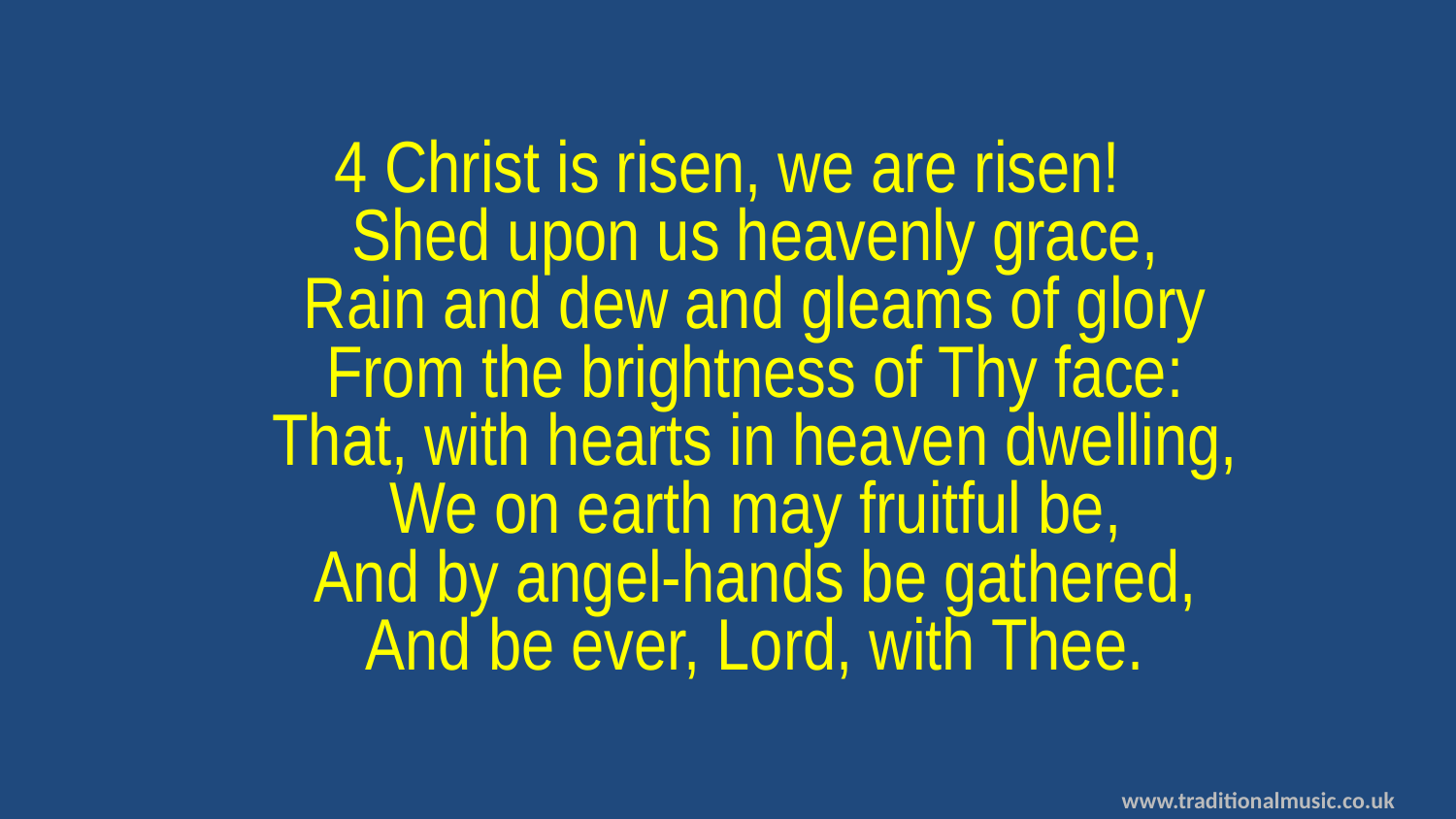

4 Christ is risen, we are risen!
Shed upon us heavenly grace,
Rain and dew and gleams of glory
From the brightness of Thy face:
That, with hearts in heaven dwelling,
We on earth may fruitful be,
And by angel-hands be gathered,
And be ever, Lord, with Thee.